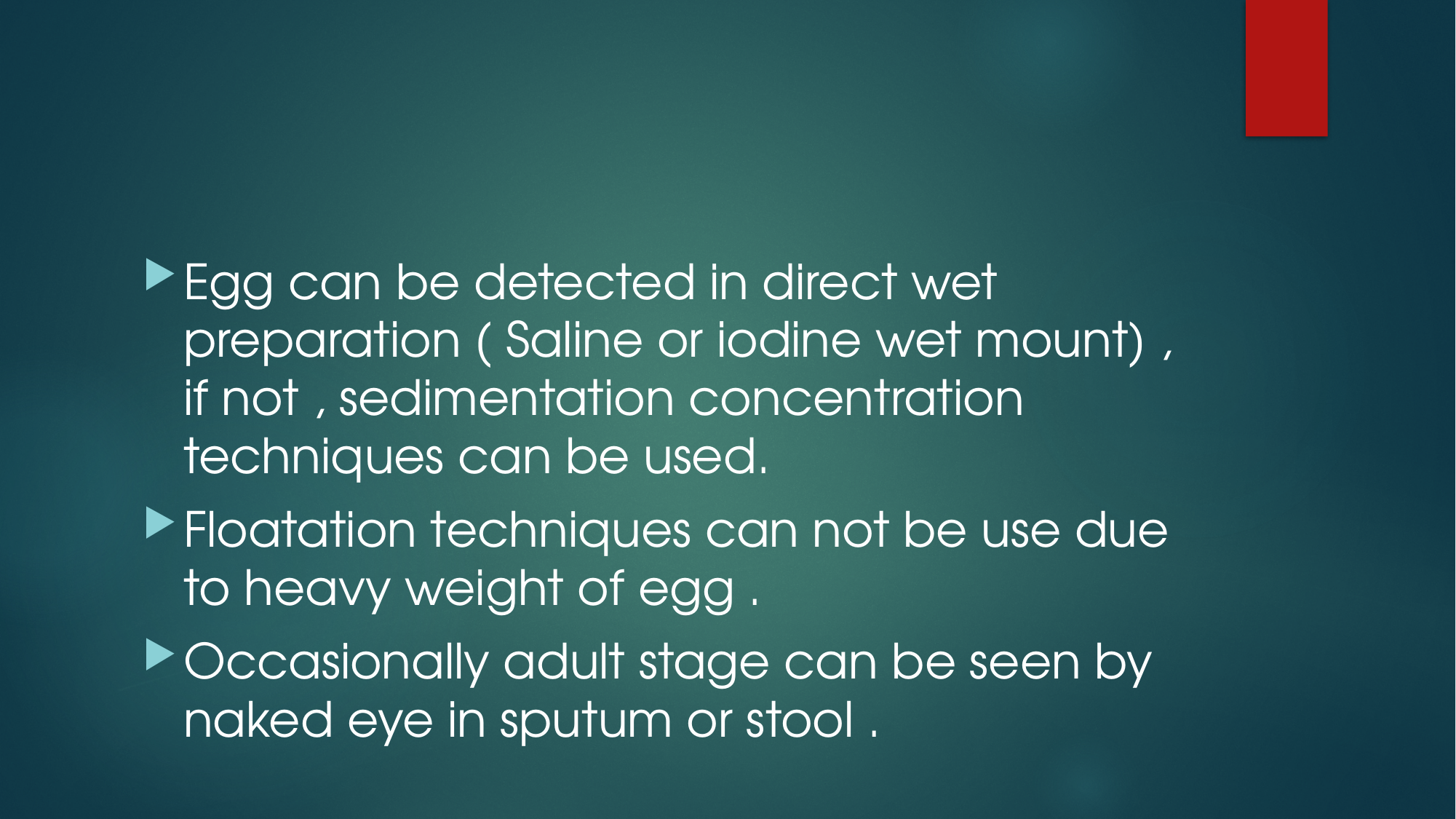

#
Egg can be detected in direct wet preparation ( Saline or iodine wet mount) , if not , sedimentation concentration techniques can be used.
Floatation techniques can not be use due to heavy weight of egg .
Occasionally adult stage can be seen by naked eye in sputum or stool .